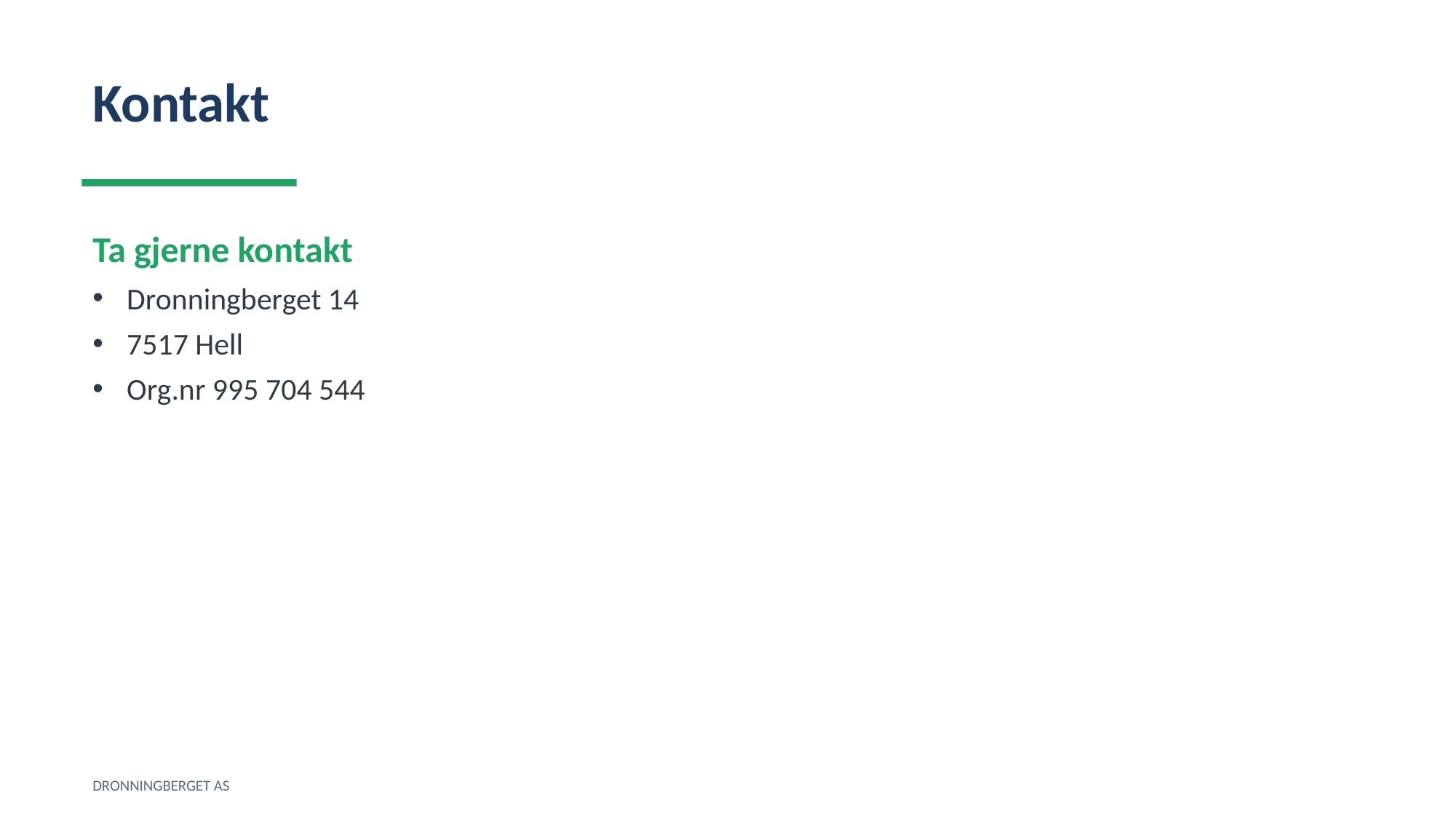

Kontakt

Ta gjerne kontakt
Dronningberget 14
7517 Hell
Org.nr 995 704 544
DRONNINGBERGET AS